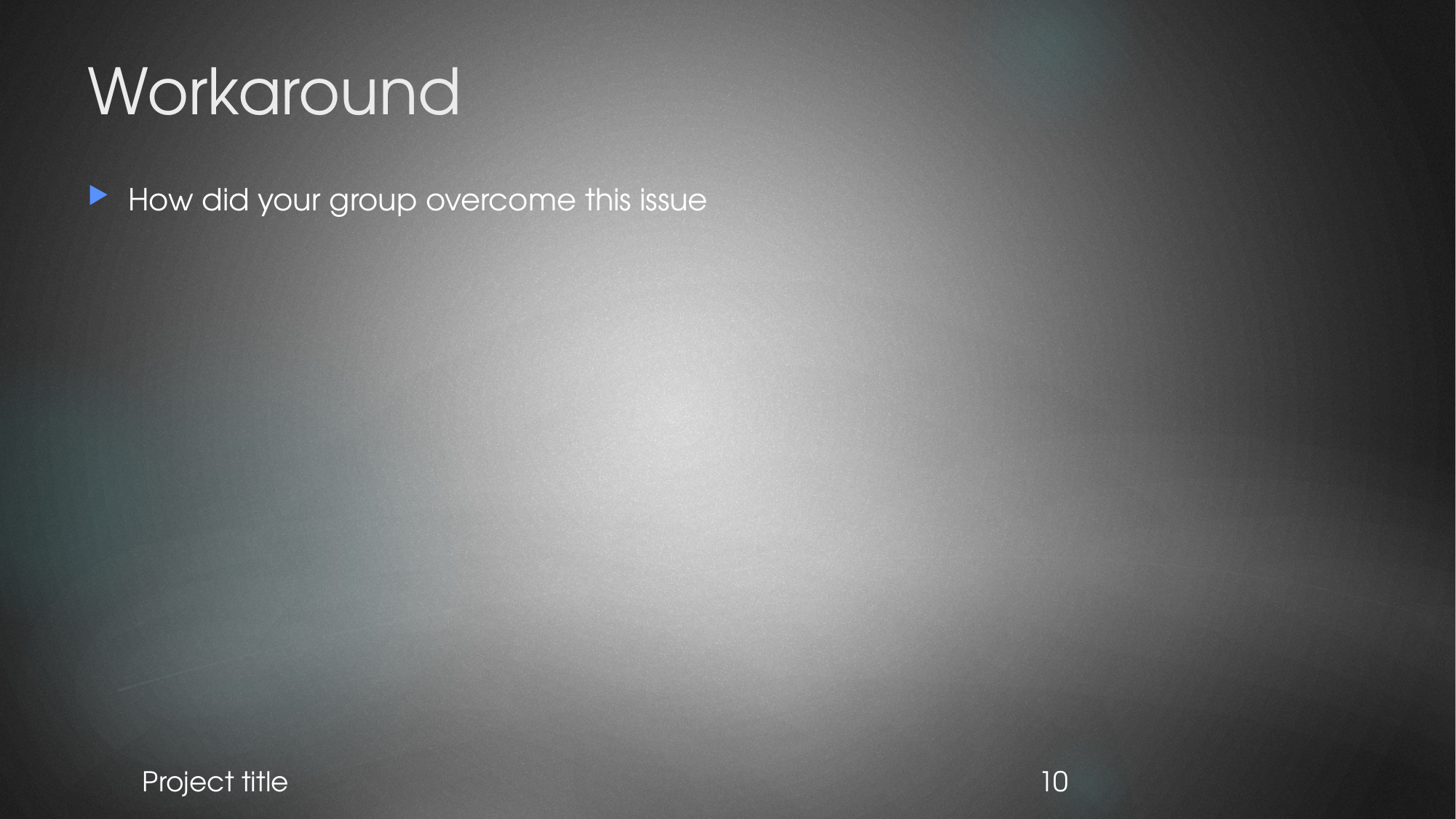

Workaround
How did your group overcome this issue
Project title
10